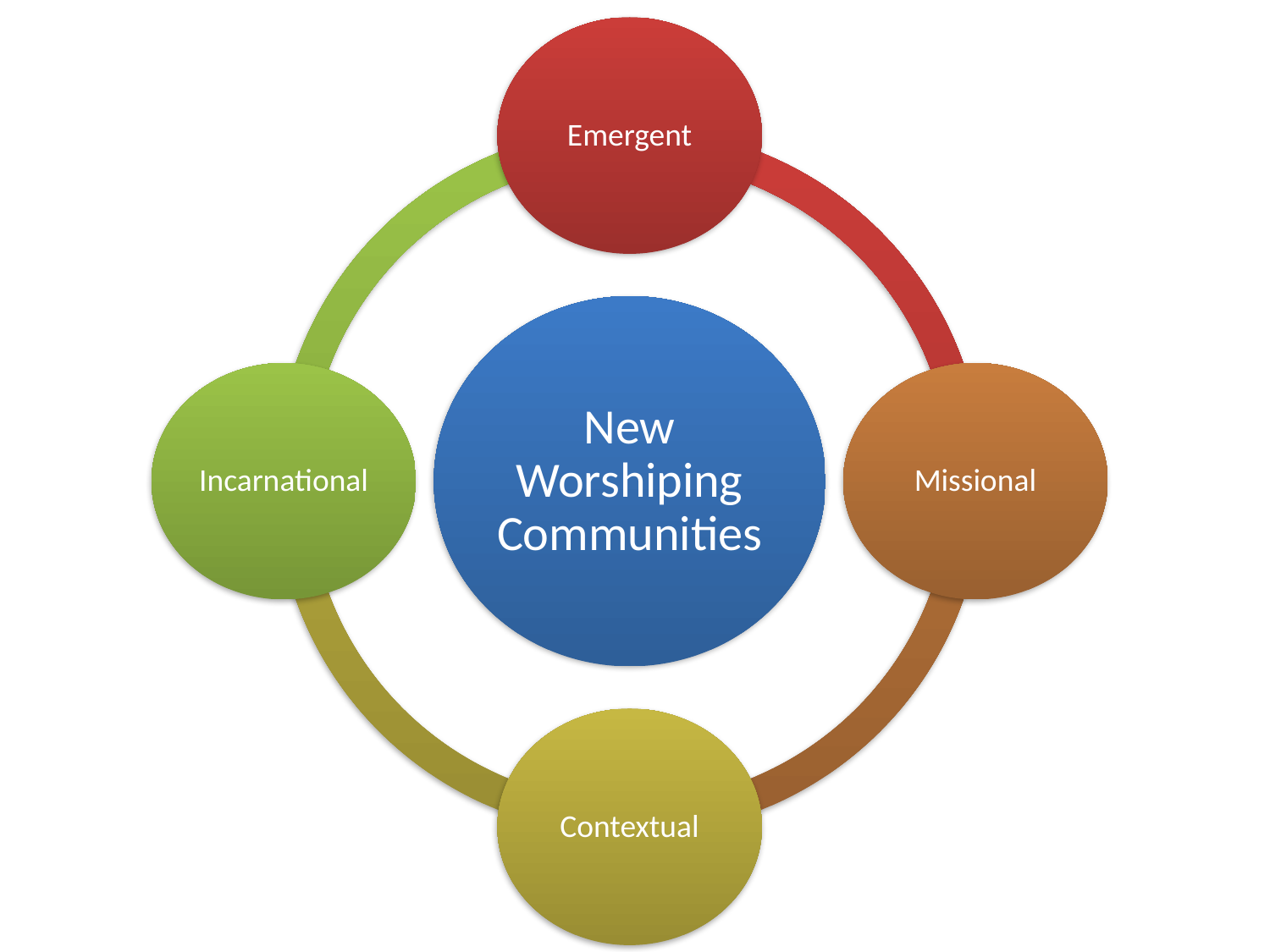

New Worshiping Communities
Emergent
Missional
Contextual
Incarnational